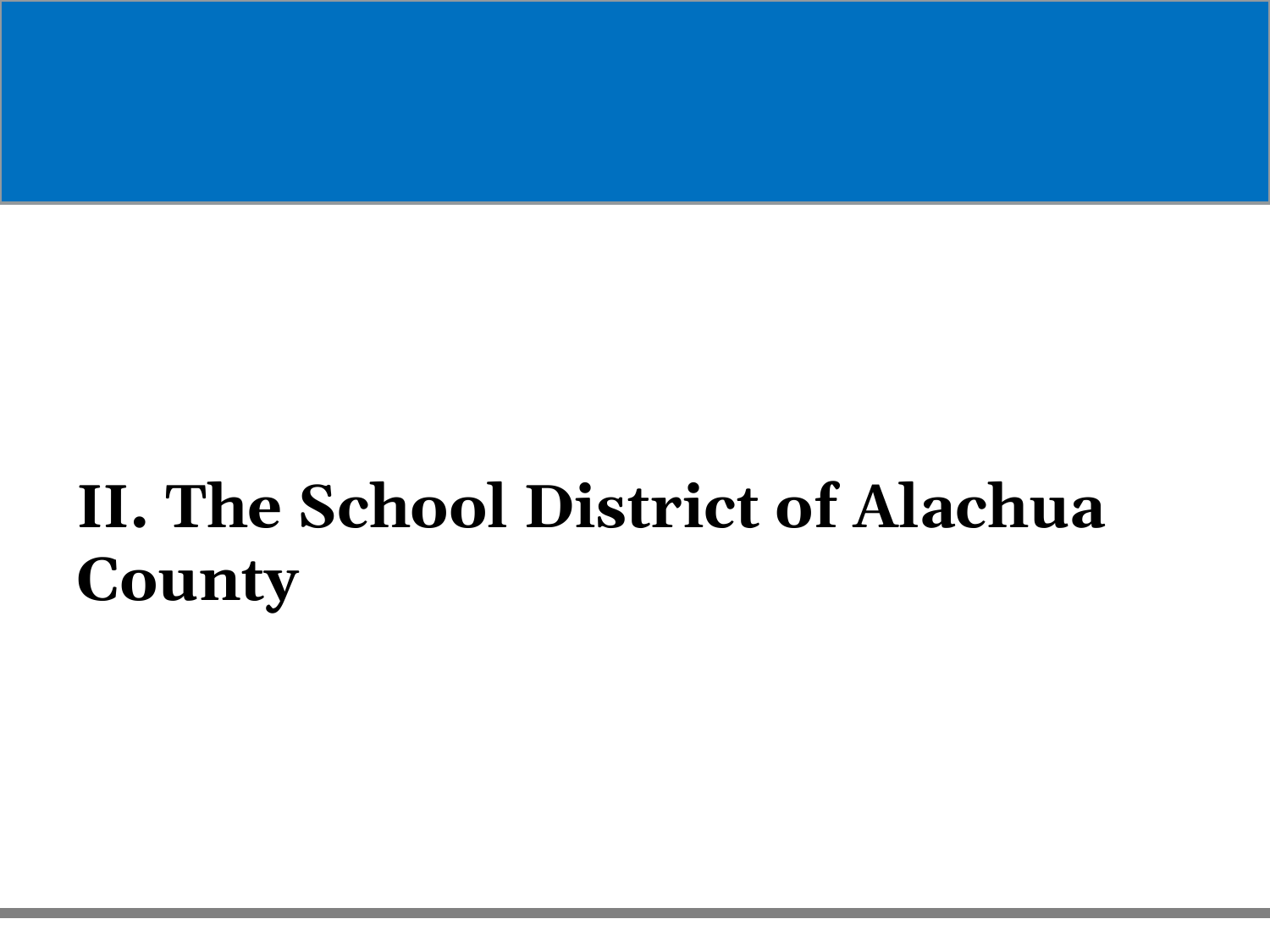

# II. The School District of Alachua County